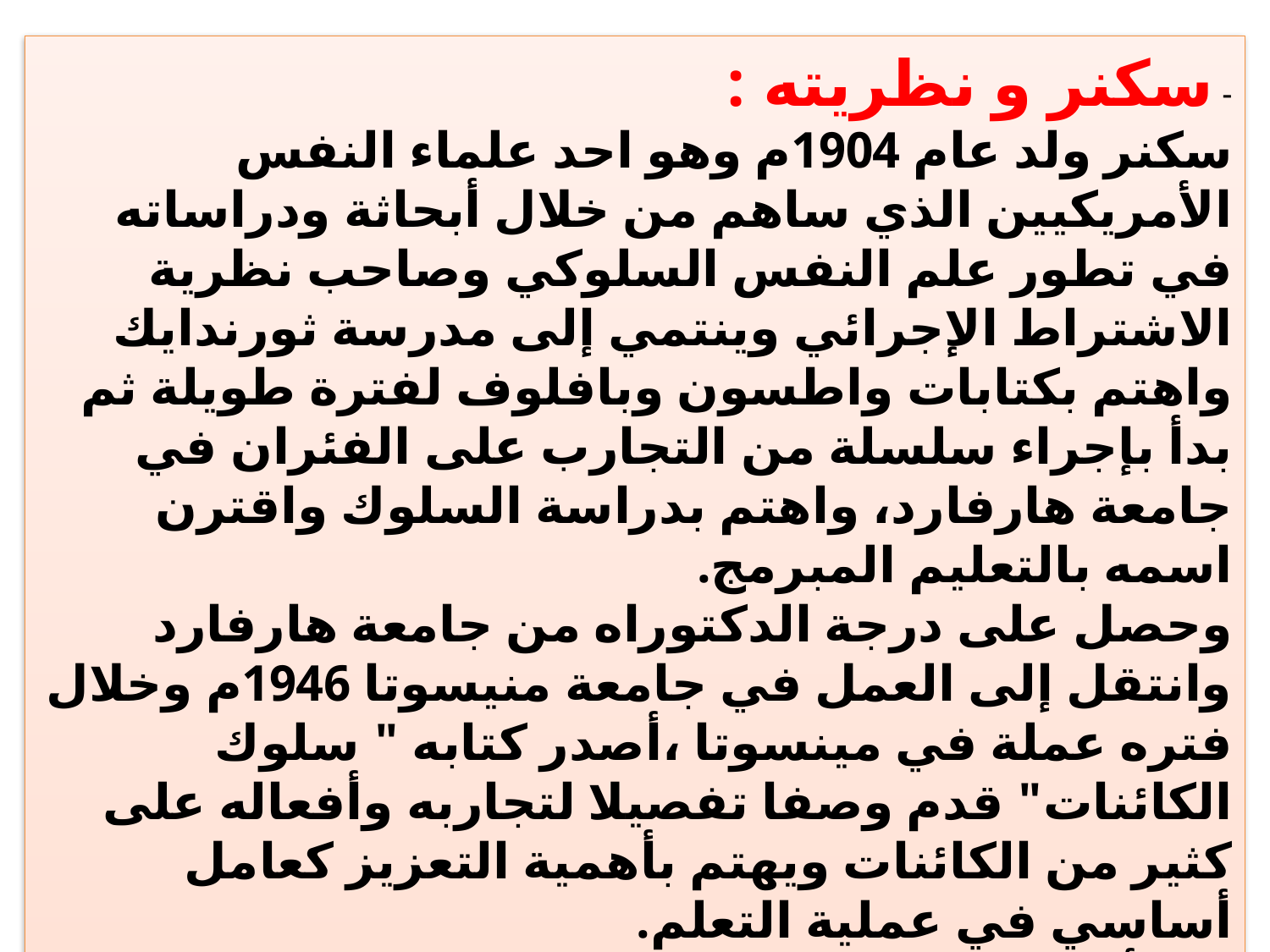

- سكنر و نظريته :
سكنر ولد عام 1904م وهو احد علماء النفس الأمريكيين الذي ساهم من خلال أبحاثة ودراساته في تطور علم النفس السلوكي وصاحب نظرية الاشتراط الإجرائي وينتمي إلى مدرسة ثورندايك واهتم بكتابات واطسون وبافلوف لفترة طويلة ثم بدأ بإجراء سلسلة من التجارب على الفئران في جامعة هارفارد، واهتم بدراسة السلوك واقترن اسمه بالتعليم المبرمج.
وحصل على درجة الدكتوراه من جامعة هارفارد وانتقل إلى العمل في جامعة منيسوتا 1946م وخلال فتره عملة في مينسوتا ،أصدر كتابه " سلوك الكائنات" قدم وصفا تفصيلا لتجاربه وأفعاله على كثير من الكائنات ويهتم بأهمية التعزيز كعامل أساسي في عملية التعلم.
كما أهتم بدراسة الظاهرة السلوكية من خلال دراسة السلوك نفسه ، وليس عن طريق أيه دراسات أخرى خارج مظاهر السلوك خريطة مفاهيم نظرية سكنر.